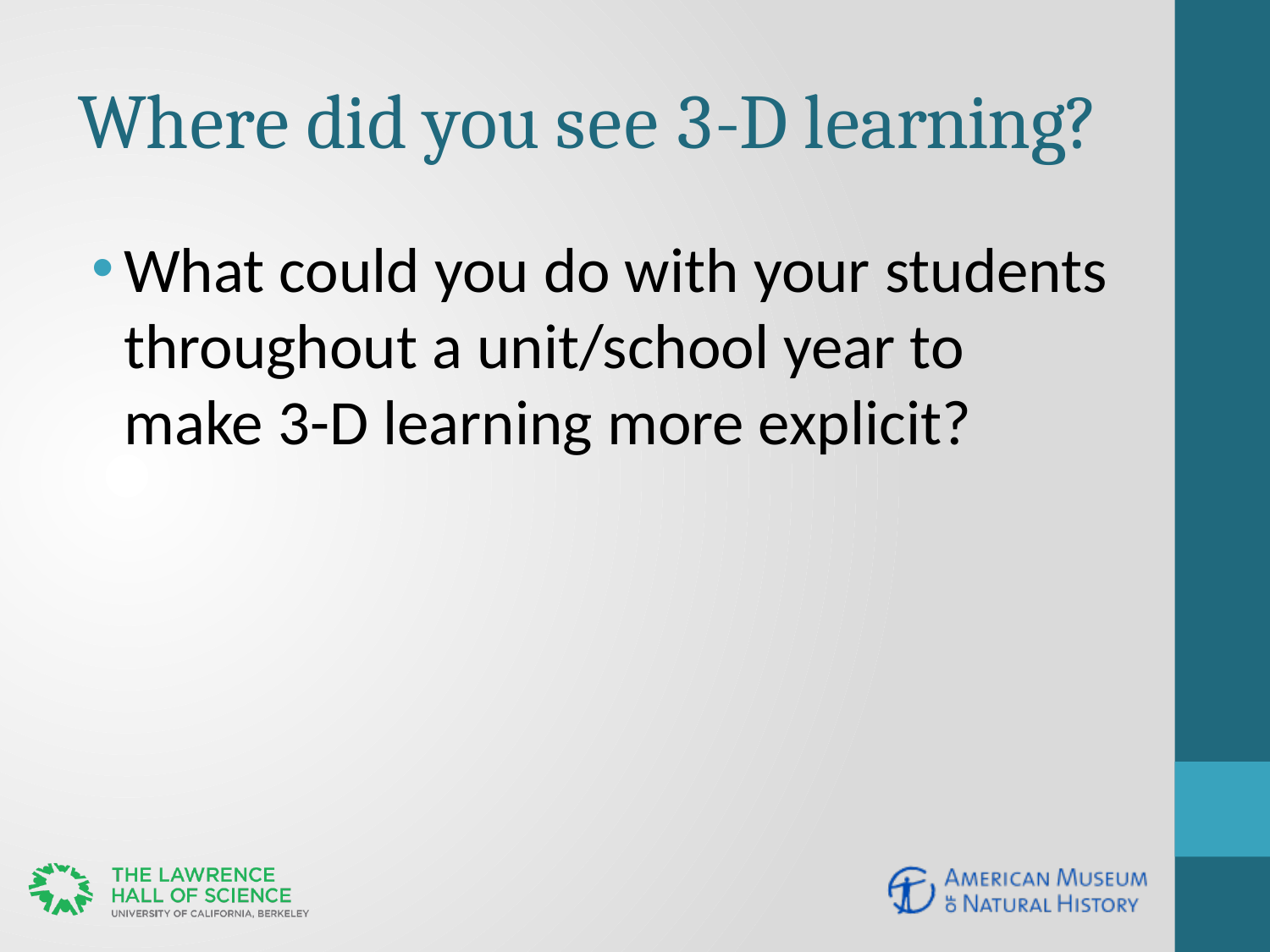

# Where did you see 3-D learning?
What could you do with your students throughout a unit/school year to make 3-D learning more explicit?